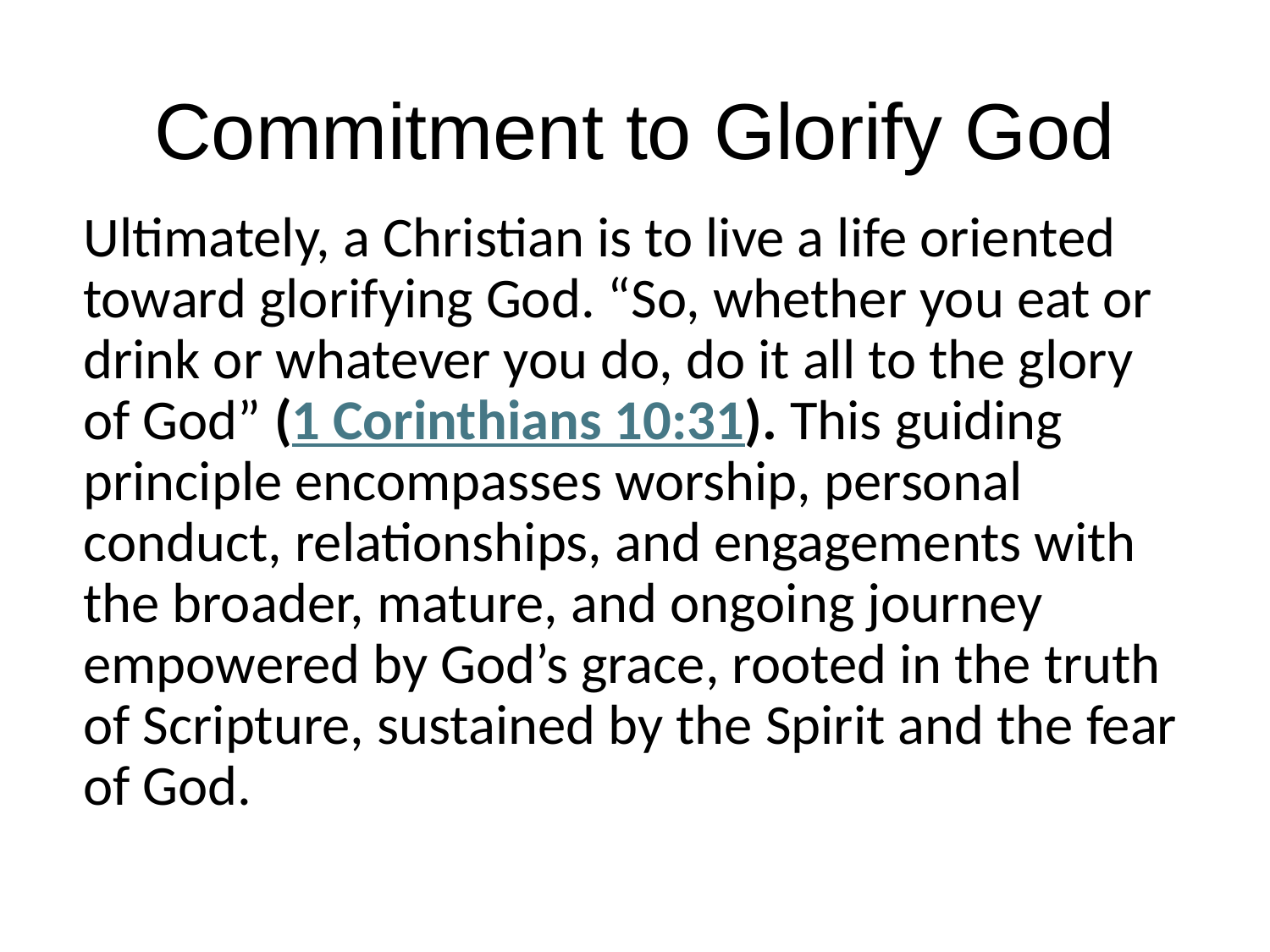

# Commitment to Glorify God
Ultimately, a Christian is to live a life oriented toward glorifying God. “So, whether you eat or drink or whatever you do, do it all to the glory of God” (1 Corinthians 10:31). This guiding principle encompasses worship, personal conduct, relationships, and engagements with the broader, mature, and ongoing journey empowered by God’s grace, rooted in the truth of Scripture, sustained by the Spirit and the fear of God.